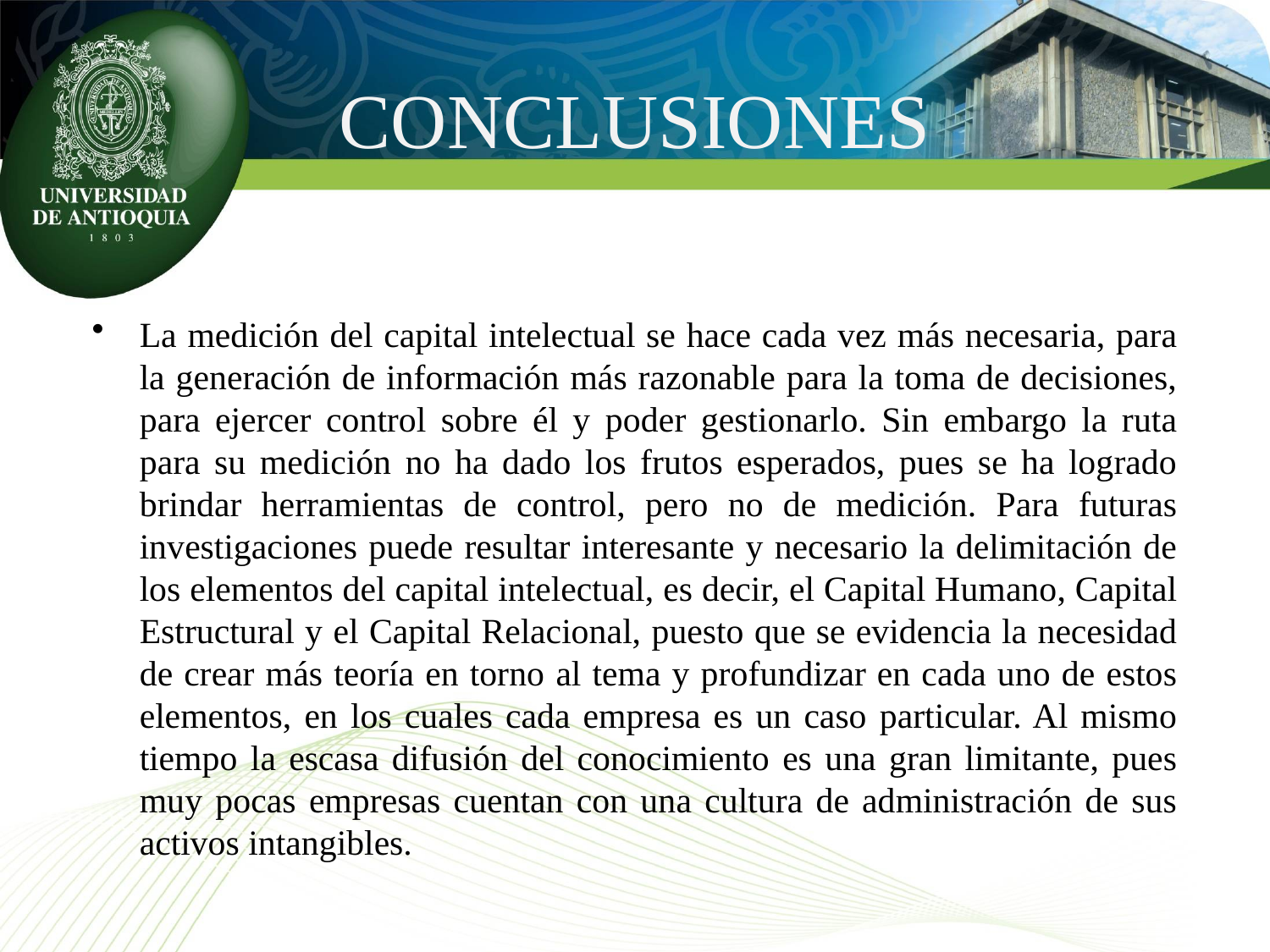

# CONCLUSIONES

La medición del capital intelectual se hace cada vez más necesaria, para la generación de información más razonable para la toma de decisiones, para ejercer control sobre él y poder gestionarlo. Sin embargo la ruta para su medición no ha dado los frutos esperados, pues se ha logrado brindar herramientas de control, pero no de medición. Para futuras investigaciones puede resultar interesante y necesario la delimitación de los elementos del capital intelectual, es decir, el Capital Humano, Capital Estructural y el Capital Relacional, puesto que se evidencia la necesidad de crear más teoría en torno al tema y profundizar en cada uno de estos elementos, en los cuales cada empresa es un caso particular. Al mismo tiempo la escasa difusión del conocimiento es una gran limitante, pues muy pocas empresas cuentan con una cultura de administración de sus activos intangibles.